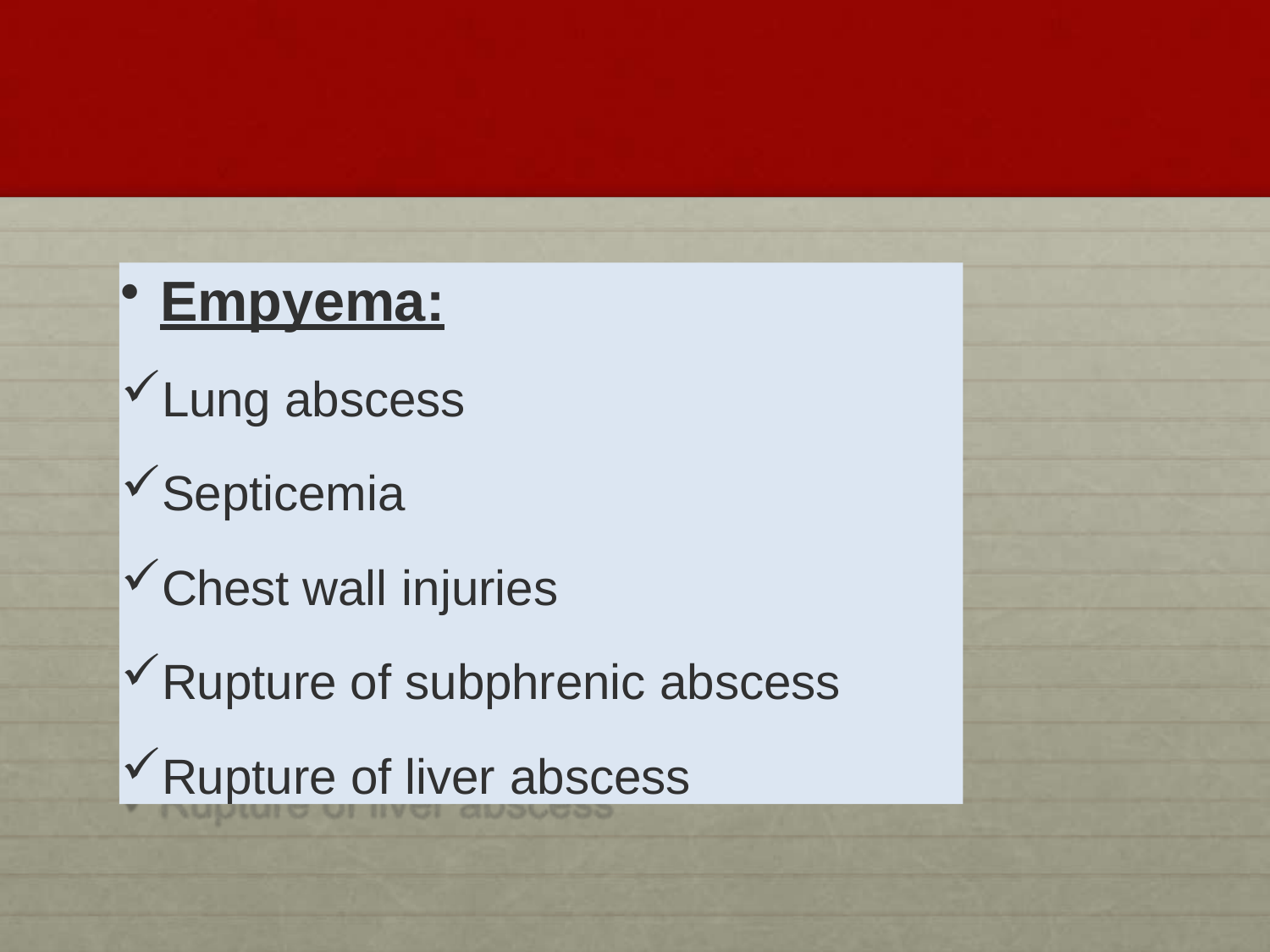

Empyema:
Lung abscess
Septicemia
Chest wall injuries
Rupture of subphrenic abscess
Rupture of liver abscess